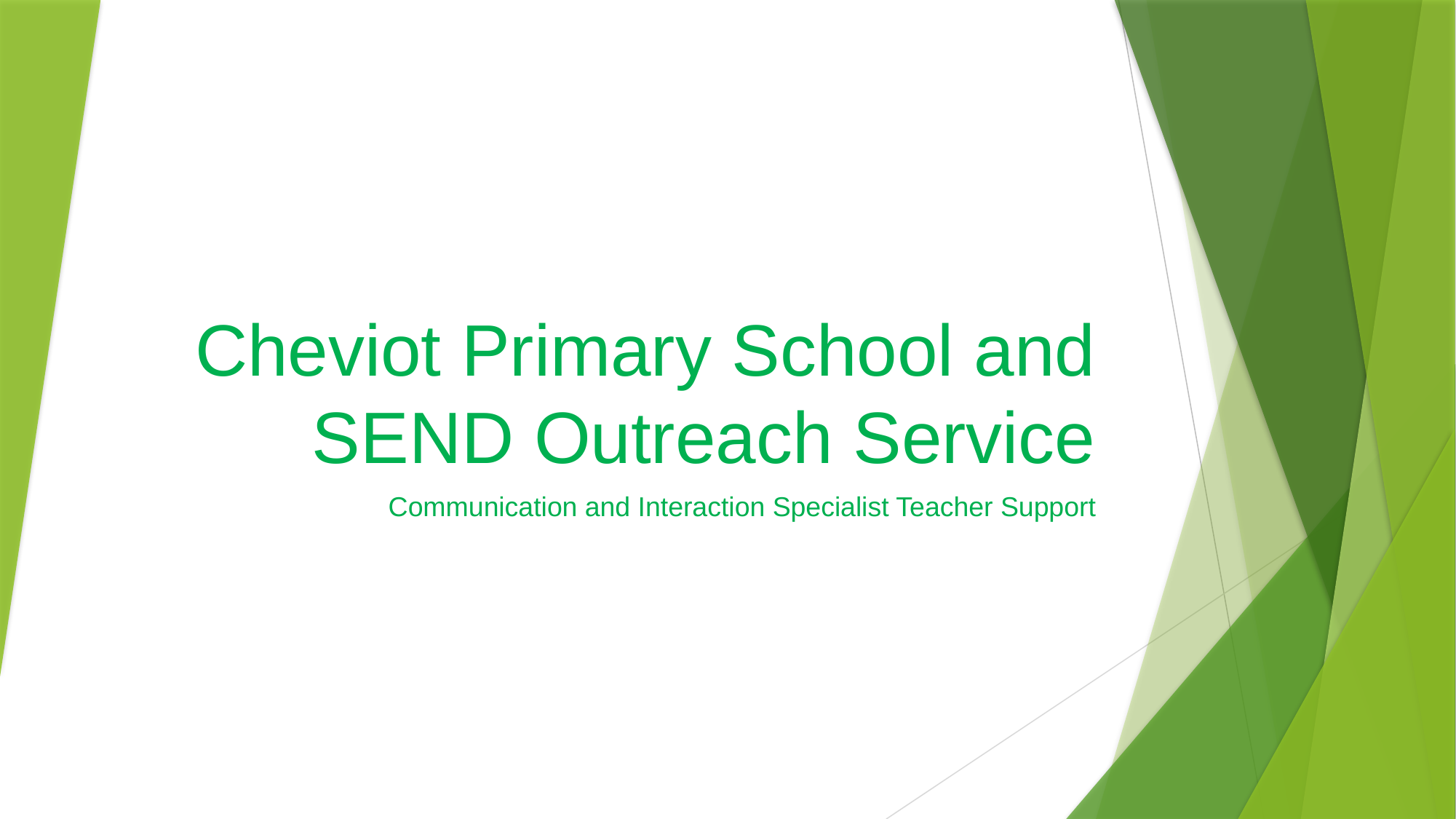

# Cheviot Primary School and SEND Outreach Service
Communication and Interaction Specialist Teacher Support